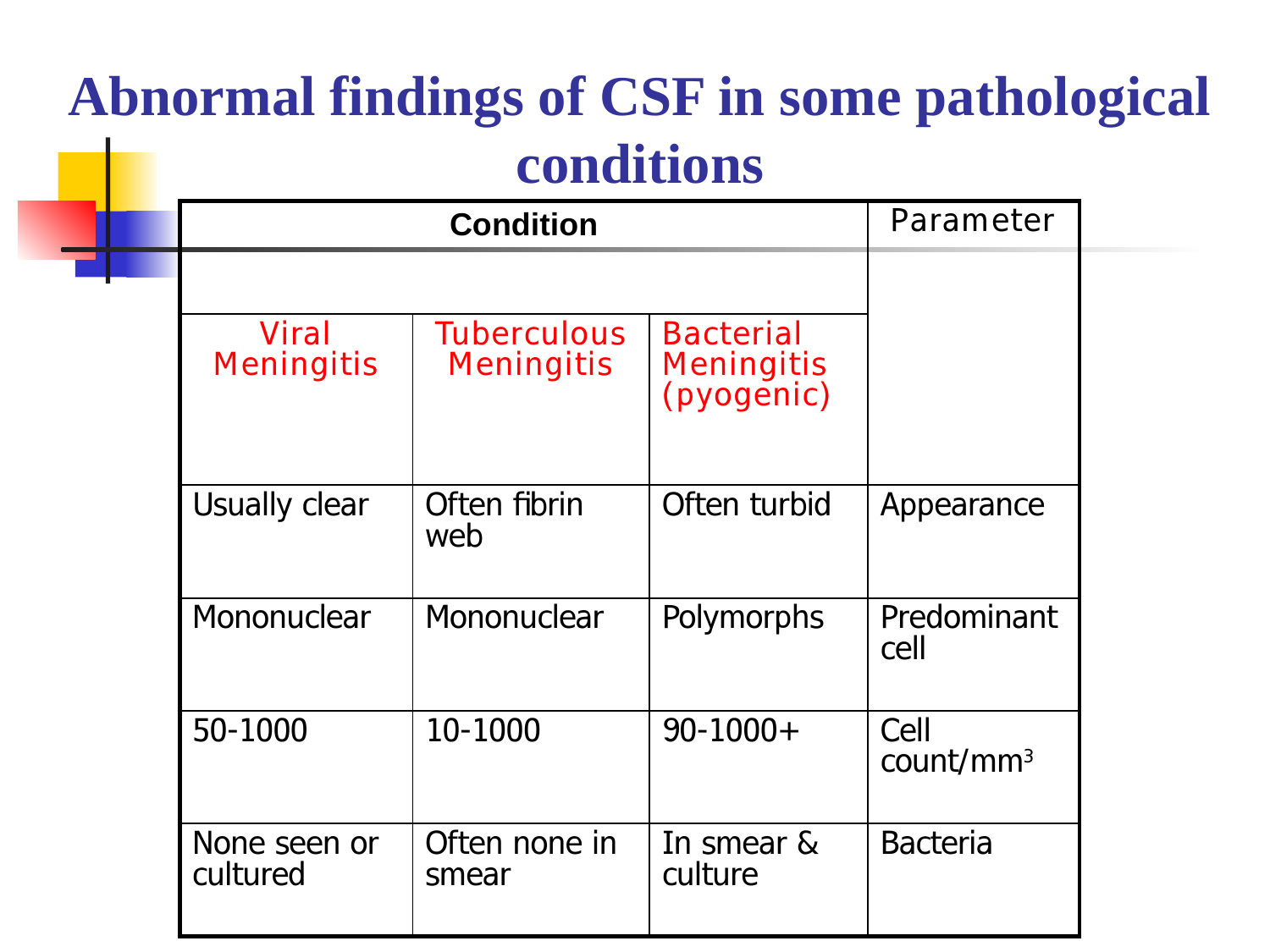

Abnormal findings of CSF in some pathological conditions
| Condition |  |  | Parameter |
| --- | --- | --- | --- |
| Viral Meningitis | Tuberculous Meningitis | Bacterial Meningitis (pyogenic) |  |
| Usually clear | Often fibrin web | Often turbid | Appearance |
| Mononuclear | Mononuclear | Polymorphs | Predominant cell |
| 50-1000 | 10-1000 | 90-1000+ | Cell count/mm3 |
| None seen or cultured | Often none in smear | In smear & culture | Bacteria |